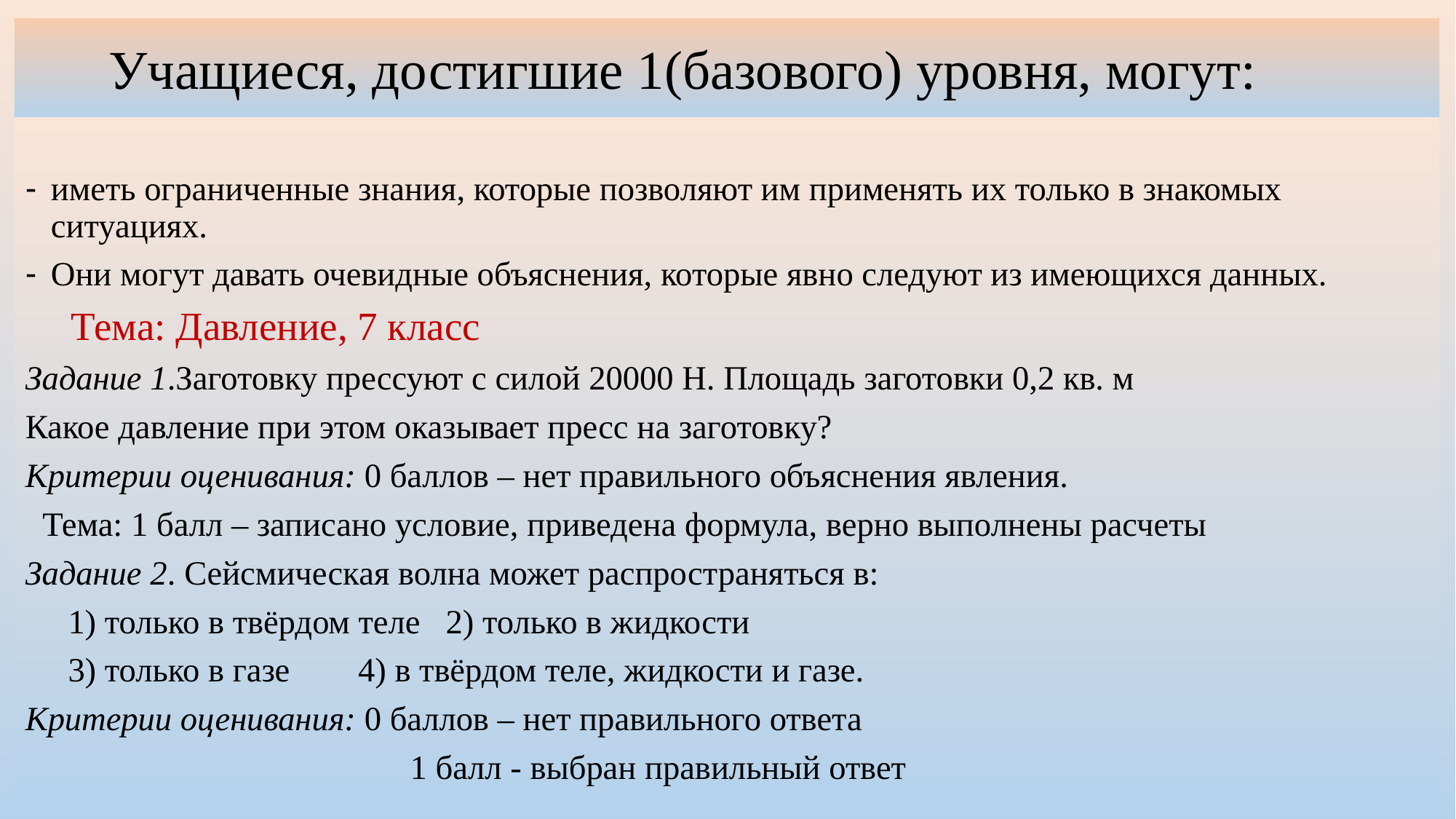

# Учащиеся, достигшие 1(базового) уровня, могут:

иметь ограниченные знания, которые позволяют им применять их только в знакомых ситуациях.
Они могут давать очевидные объяснения, которые явно следуют из имеющихся данных.
      Тема: Давление, 7 класс
Задание 1.Заготовку прессуют с силой 20000 Н. Площадь заготовки 0,2 кв. м
Какое давление при этом оказывает пресс на заготовку?
Критерии оценивания: 0 баллов – нет правильного объяснения явления.
  Тема: 1 балл – записано условие, приведена формула, верно выполнены расчеты
Задание 2. Сейсмическая волна может распространяться в:
     1) только в твёрдом теле   2) только в жидкости
     3) только в газе        4) в твёрдом теле, жидкости и газе.
Критерии оценивания: 0 баллов – нет правильного ответа
                                             1 балл - выбран правильный ответ